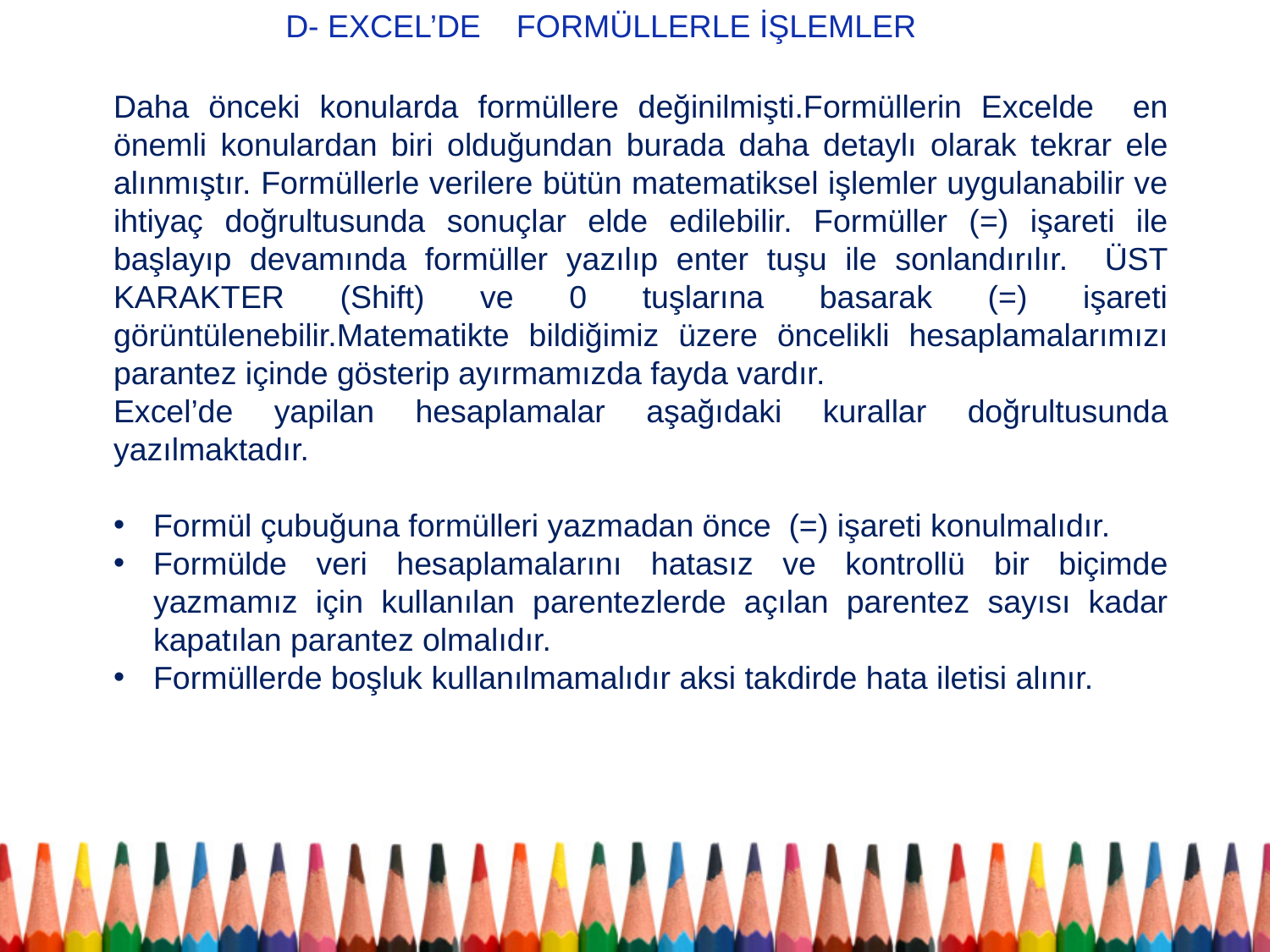

D- EXCEL’DE    FORMÜLLERLE İŞLEMLER
Daha önceki konularda formüllere değinilmişti.Formüllerin Excelde  en önemli konulardan biri olduğundan burada daha detaylı olarak tekrar ele alınmıştır. Formüllerle verilere bütün matematiksel işlemler uygulanabilir ve ihtiyaç doğrultusunda sonuçlar elde edilebilir. Formüller (=) işareti ile başlayıp devamında formüller yazılıp enter tuşu ile sonlandırılır.  ÜST KARAKTER (Shift) ve 0 tuşlarına basarak (=) işareti görüntülenebilir.Matematikte bildiğimiz üzere öncelikli hesaplamalarımızı parantez içinde gösterip ayırmamızda fayda vardır.
Excel’de yapilan hesaplamalar aşağıdaki kurallar doğrultusunda yazılmaktadır.

Formül çubuğuna formülleri yazmadan önce  (=) işareti konulmalıdır.
Formülde veri hesaplamalarını hatasız ve kontrollü bir biçimde yazmamız için kullanılan parentezlerde açılan parentez sayısı kadar kapatılan parantez olmalıdır.
Formüllerde boşluk kullanılmamalıdır aksi takdirde hata iletisi alınır.